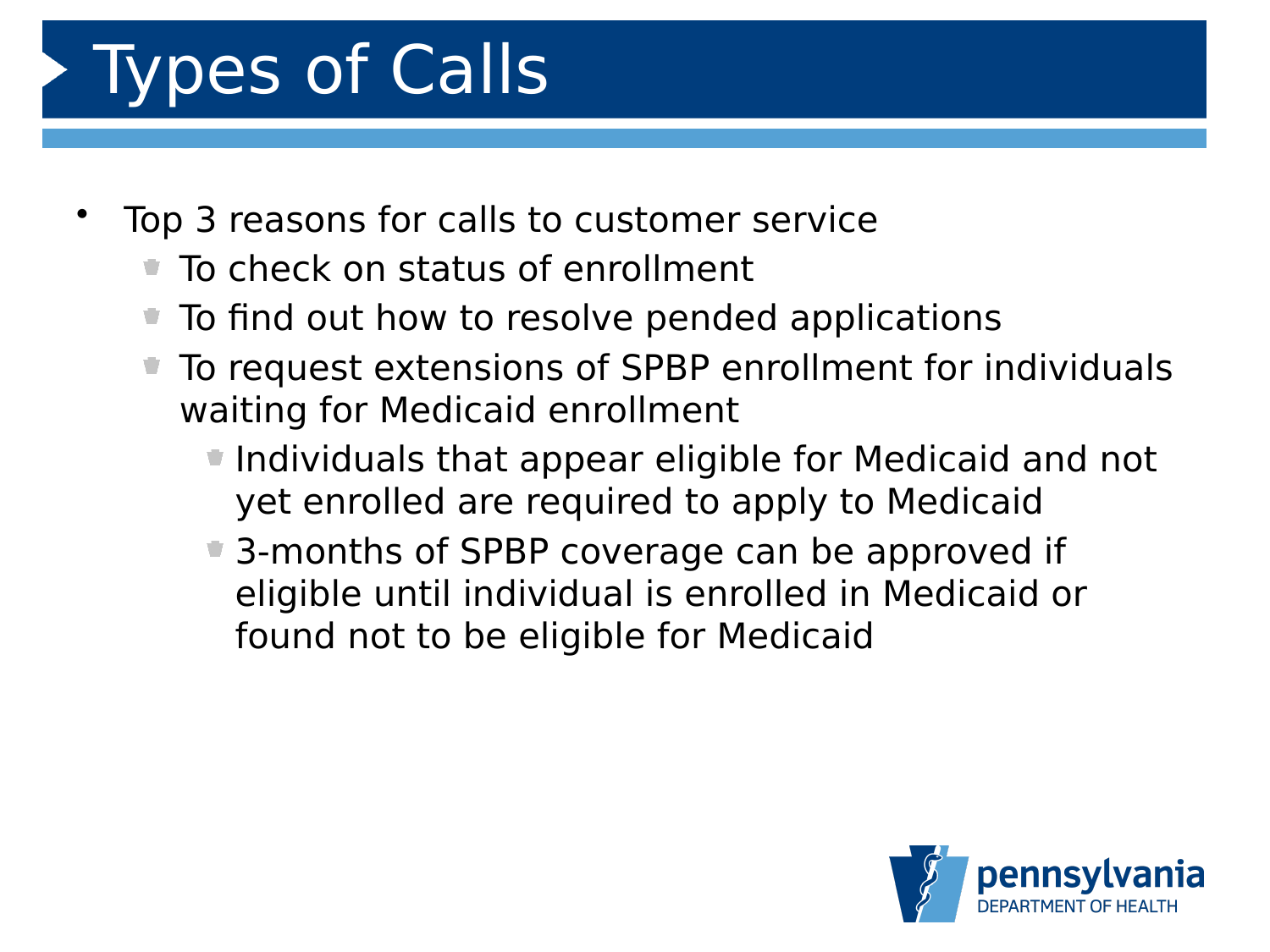

# Types of Calls
Top 3 reasons for calls to customer service
To check on status of enrollment
To find out how to resolve pended applications
To request extensions of SPBP enrollment for individuals waiting for Medicaid enrollment
Individuals that appear eligible for Medicaid and not yet enrolled are required to apply to Medicaid
3-months of SPBP coverage can be approved if eligible until individual is enrolled in Medicaid or found not to be eligible for Medicaid